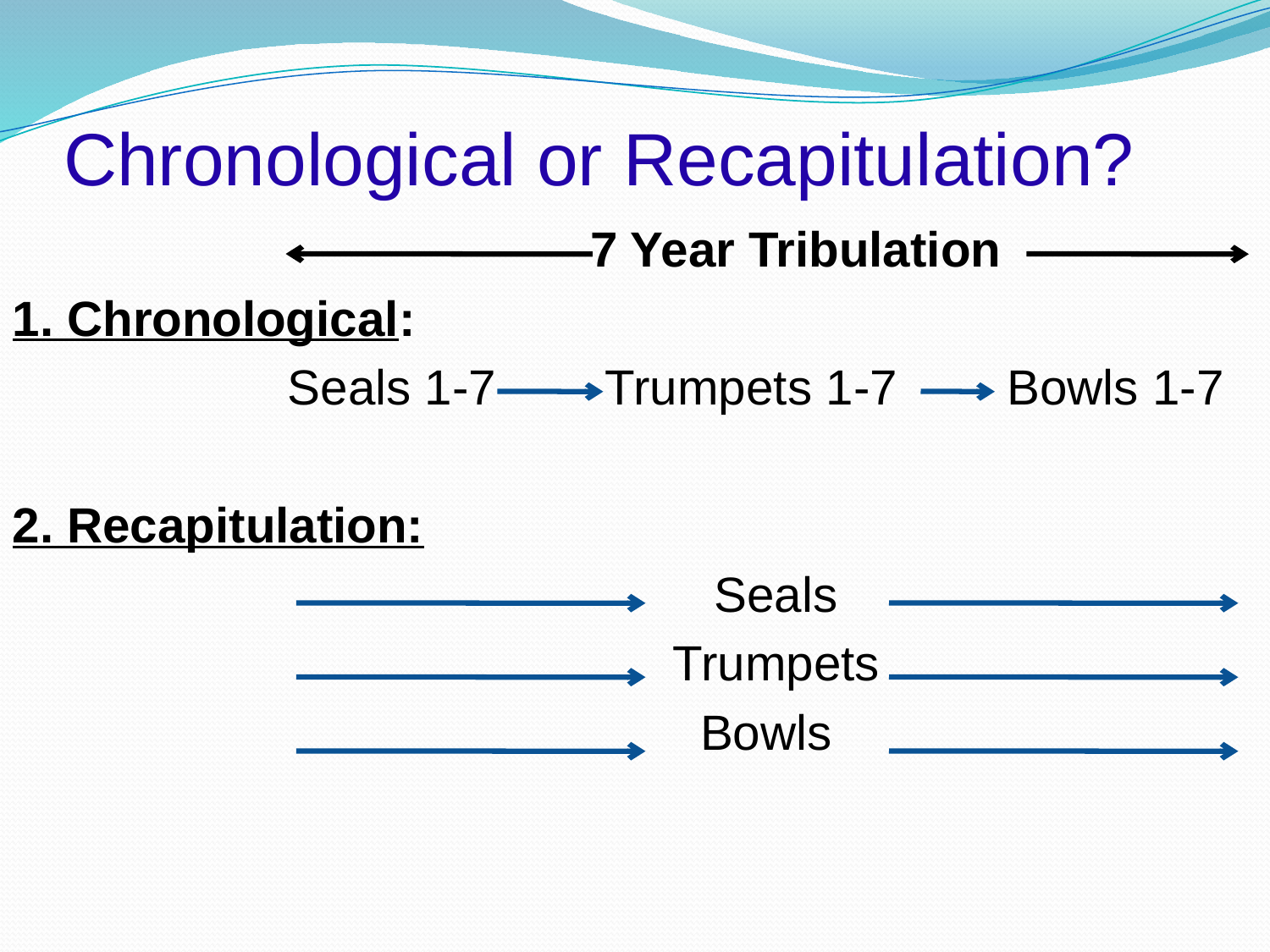

# Chronological or Recapitulation?
                                          7 Year Tribulation
1. Chronological:
                    Seals 1-7        Trumpets 1-7        Bowls 1-7

2. Recapitulation:
                                                   Seals
                                                Trumpets
                                                  Bowls